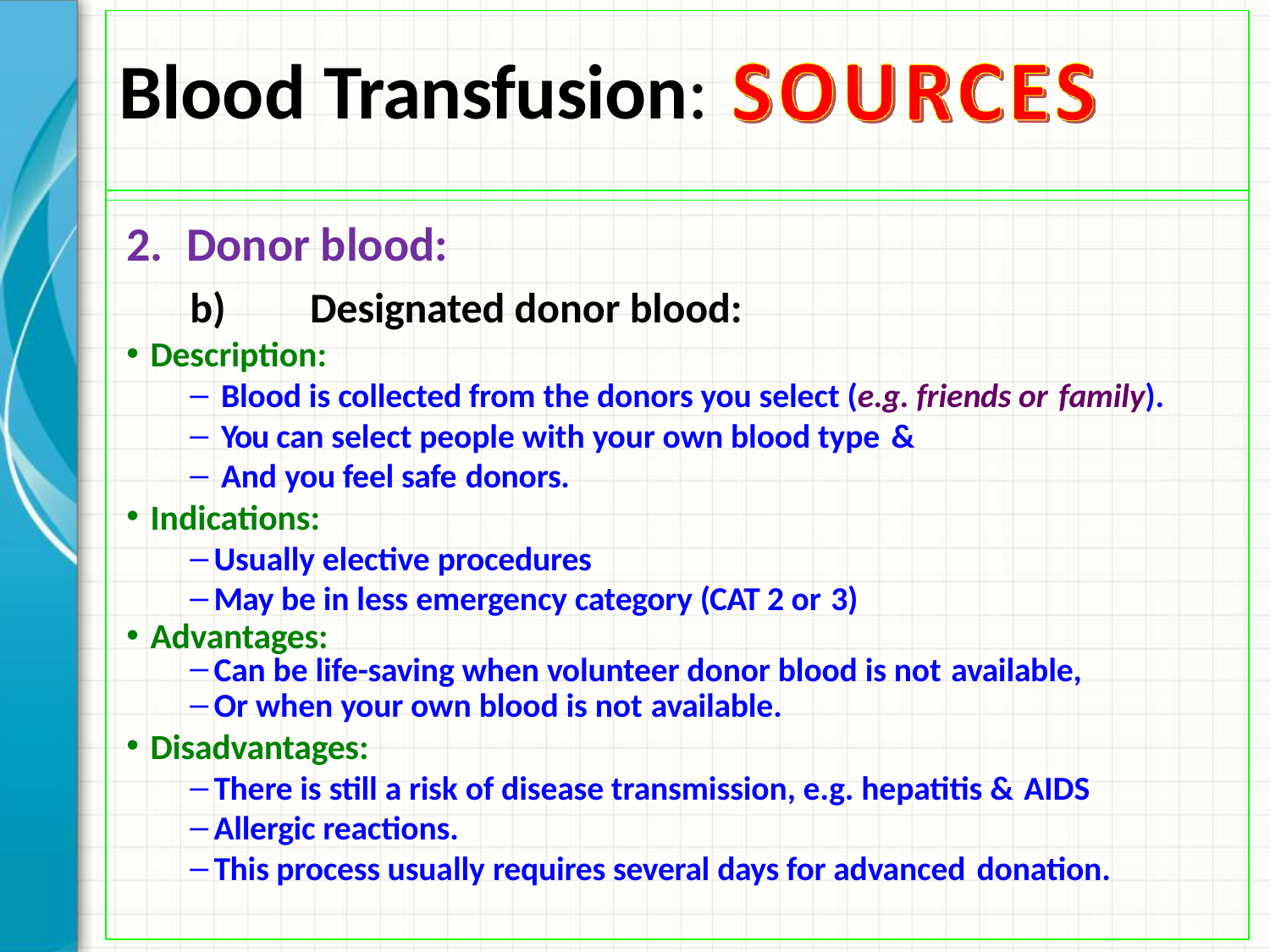

# Blood Transfusion:

2.	Donor blood:
b)	Designated donor blood:
Description:
Blood is collected from the donors you select (e.g. friends or family).
You can select people with your own blood type &
And you feel safe donors.
Indications:
Usually elective procedures
May be in less emergency category (CAT 2 or 3)
Advantages:
Can be life-saving when volunteer donor blood is not available,
Or when your own blood is not available.
Disadvantages:
There is still a risk of disease transmission, e.g. hepatitis & AIDS
Allergic reactions.
This process usually requires several days for advanced donation.